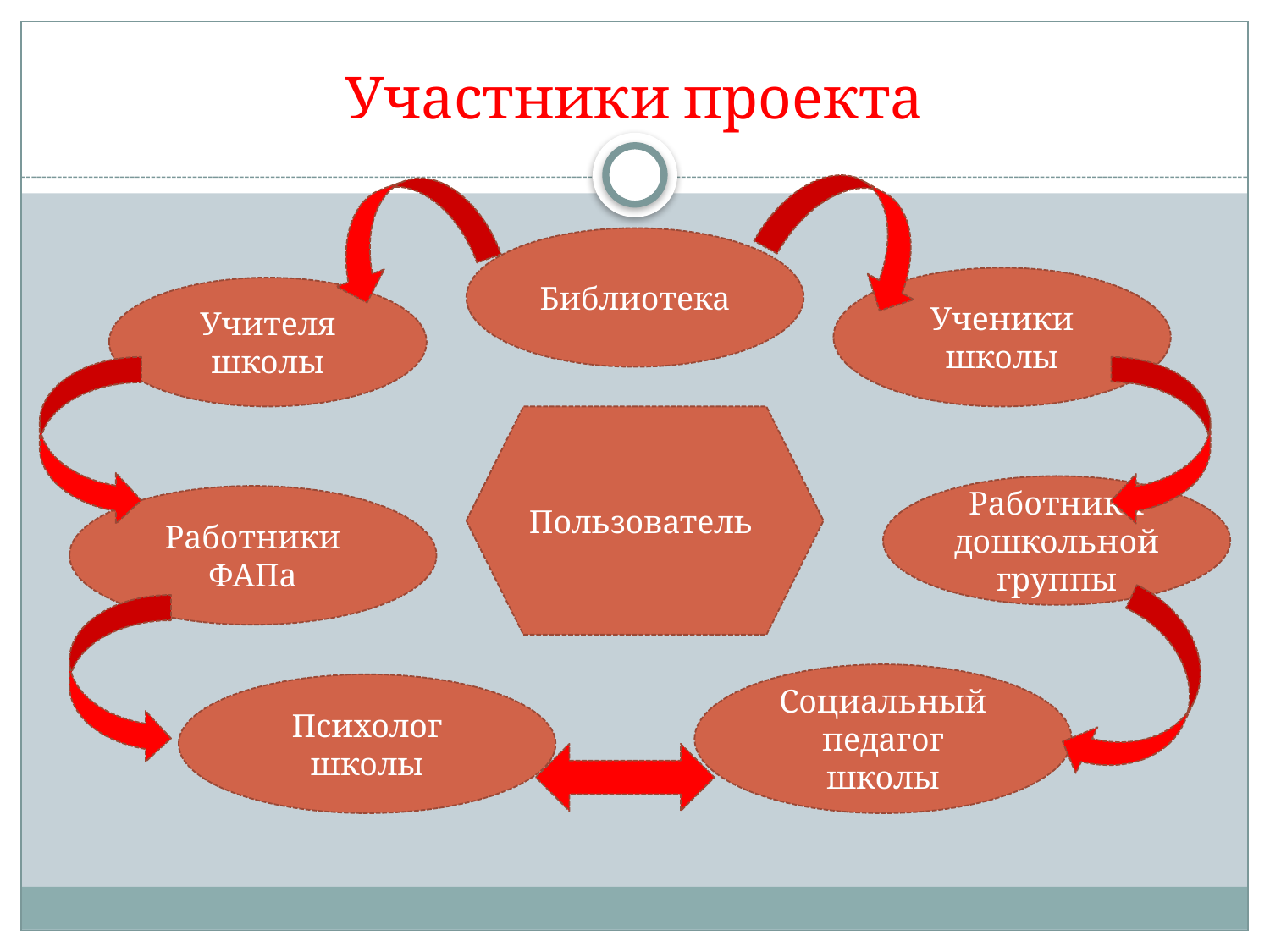

# Участники проекта

Библиотека
Ученики школы
Учителя школы

Пользователь
Работники дошкольной группы
Работники ФАПа

Социальный педагог школы
Психолог школы